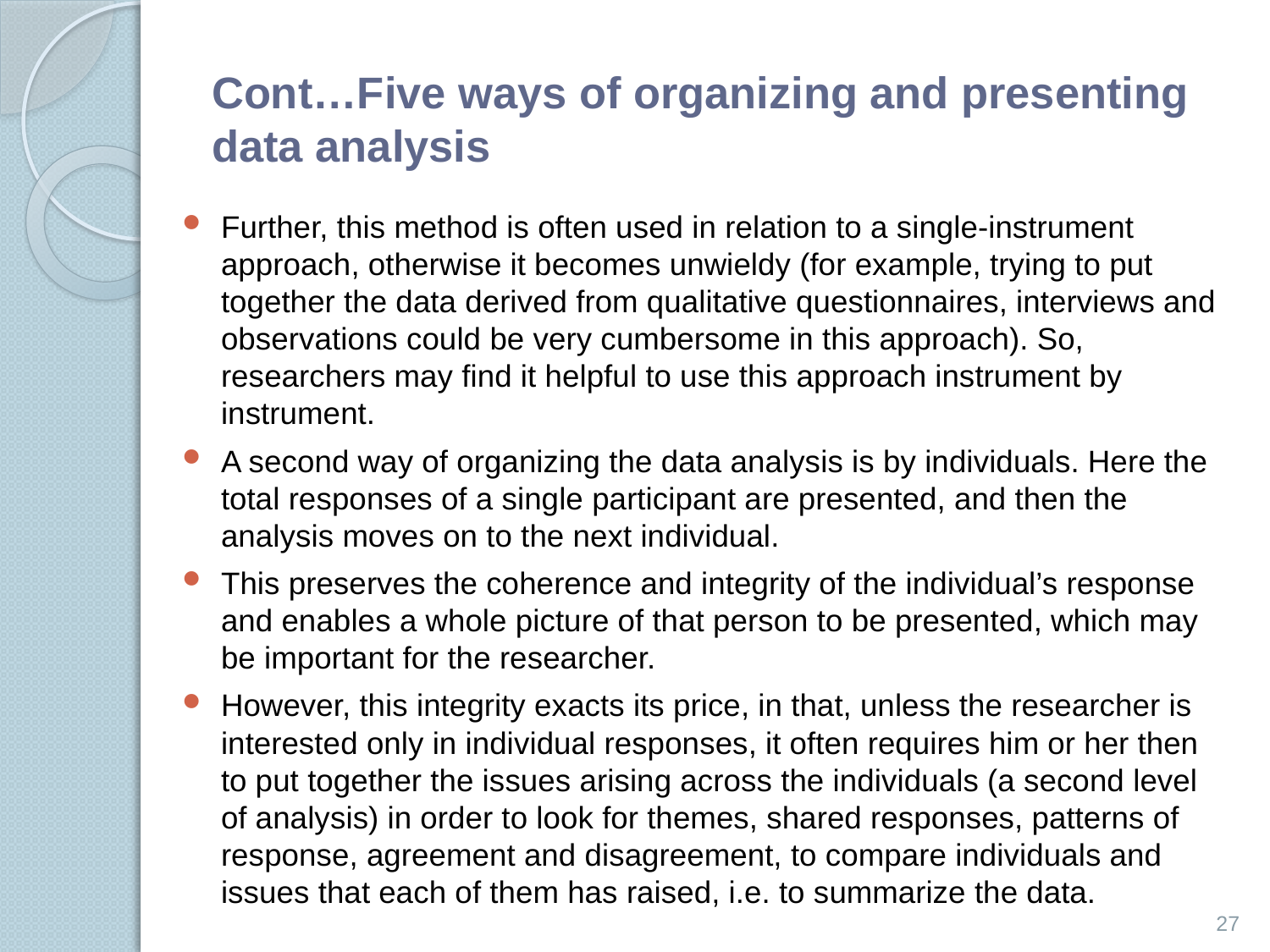

# Cont…Five ways of organizing and presenting data analysis
Further, this method is often used in relation to a single-instrument approach, otherwise it becomes unwieldy (for example, trying to put together the data derived from qualitative questionnaires, interviews and observations could be very cumbersome in this approach). So, researchers may ﬁnd it helpful to use this approach instrument by instrument.
A second way of organizing the data analysis is by individuals. Here the total responses of a single participant are presented, and then the analysis moves on to the next individual.
This preserves the coherence and integrity of the individual’s response and enables a whole picture of that person to be presented, which may be important for the researcher.
However, this integrity exacts its price, in that, unless the researcher is interested only in individual responses, it often requires him or her then to put together the issues arising across the individuals (a second level of analysis) in order to look for themes, shared responses, patterns of response, agreement and disagreement, to compare individuals and issues that each of them has raised, i.e. to summarize the data.

27